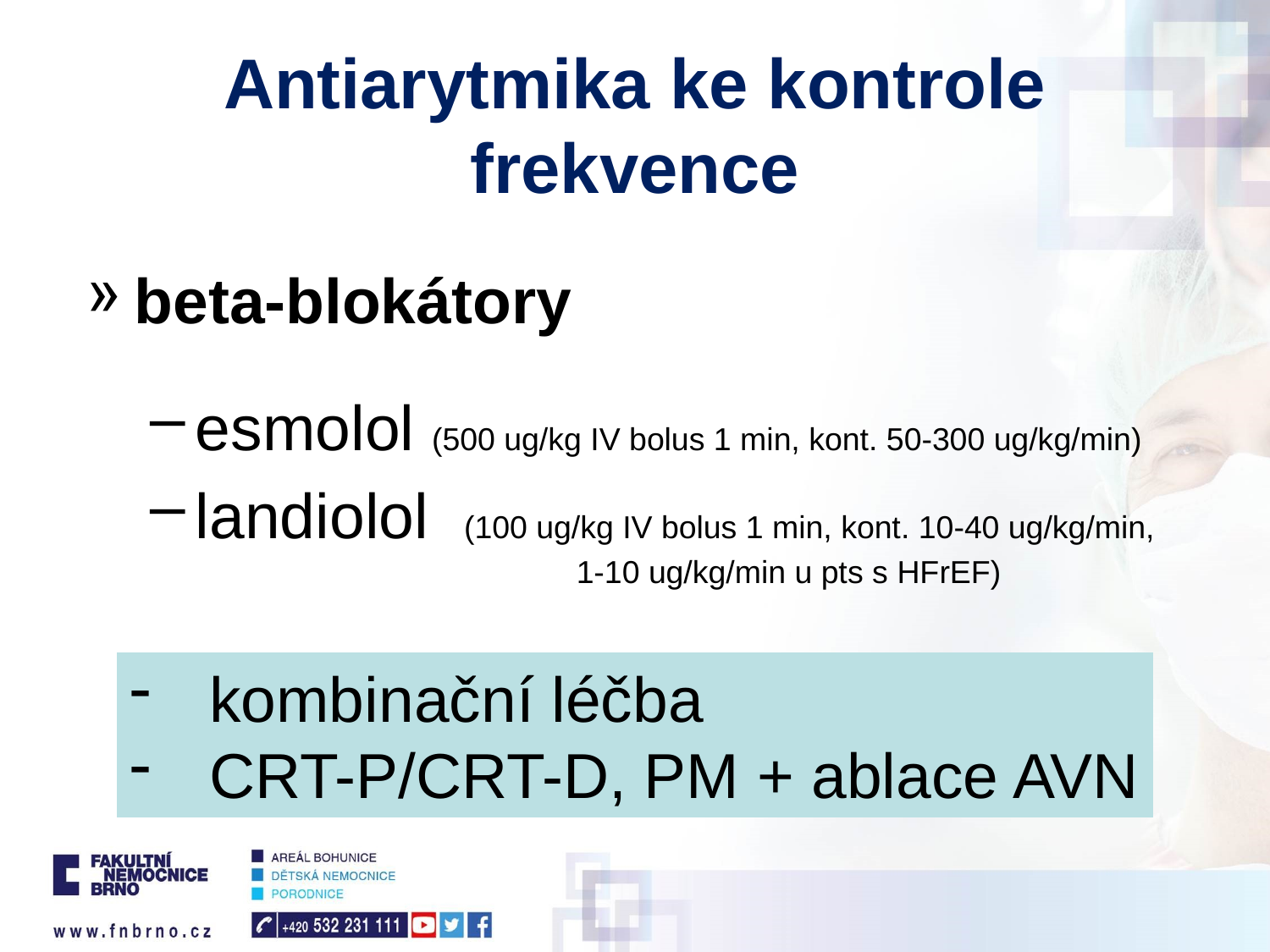

# Antiarytmika ke kontrole frekvence
beta-blokátory
esmolol (500 ug/kg IV bolus 1 min, kont. 50-300 ug/kg/min)
landiolol  (100 ug/kg IV bolus 1 min, kont. 10-40 ug/kg/min, 			1-10 ug/kg/min u pts s HFrEF)
kombinační léčba
CRT-P/CRT-D, PM + ablace AVN